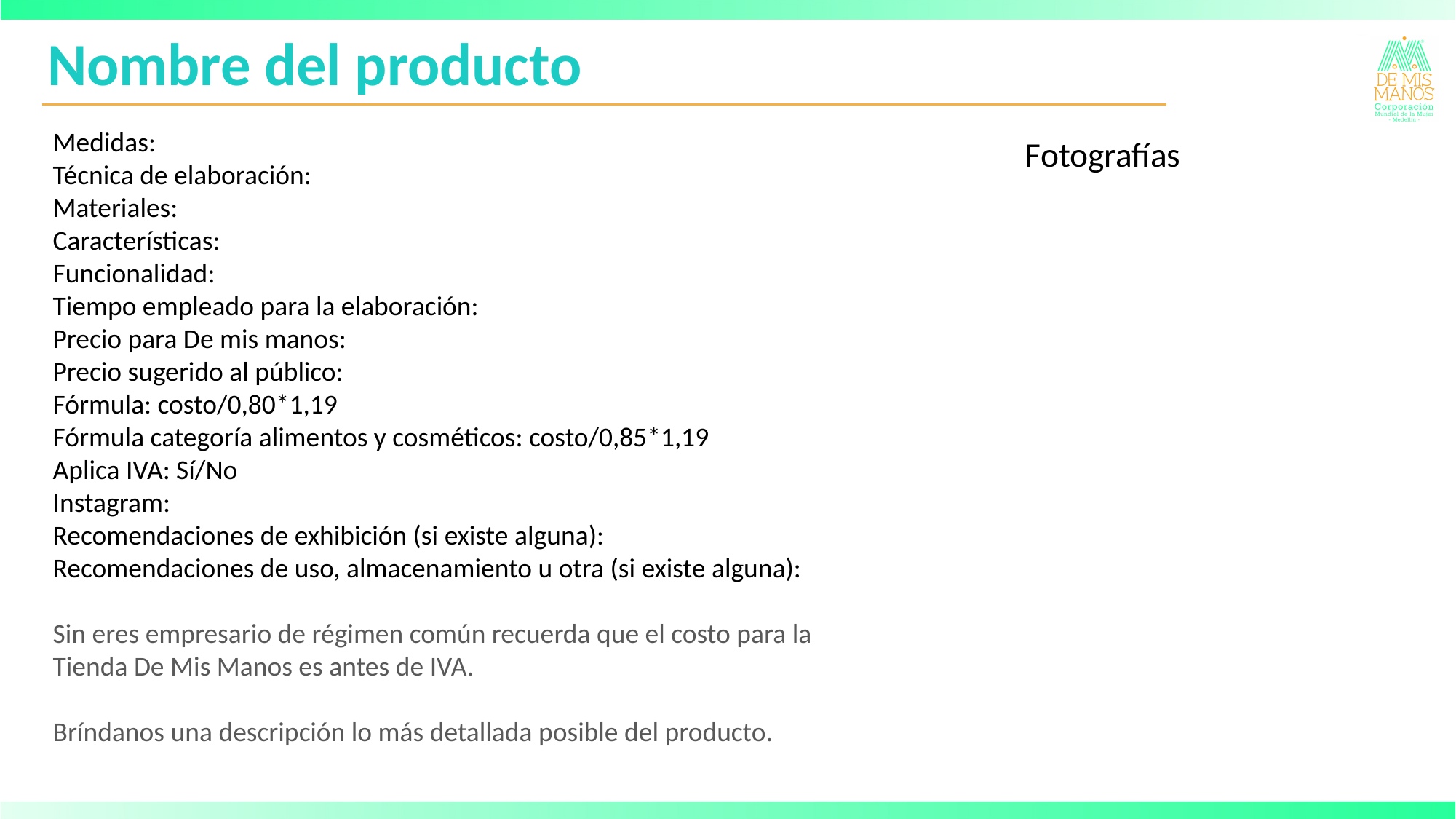

# Nombre del producto
Medidas:
Técnica de elaboración:
Materiales:
Características:
Funcionalidad:
Tiempo empleado para la elaboración:
Precio para De mis manos:
Precio sugerido al público:
Fórmula: costo/0,80*1,19
Fórmula categoría alimentos y cosméticos: costo/0,85*1,19
Aplica IVA: Sí/No
Instagram:
Recomendaciones de exhibición (si existe alguna):
Recomendaciones de uso, almacenamiento u otra (si existe alguna):

Sin eres empresario de régimen común recuerda que el costo para la Tienda De Mis Manos es antes de IVA.

Bríndanos una descripción lo más detallada posible del producto.
Fotografías